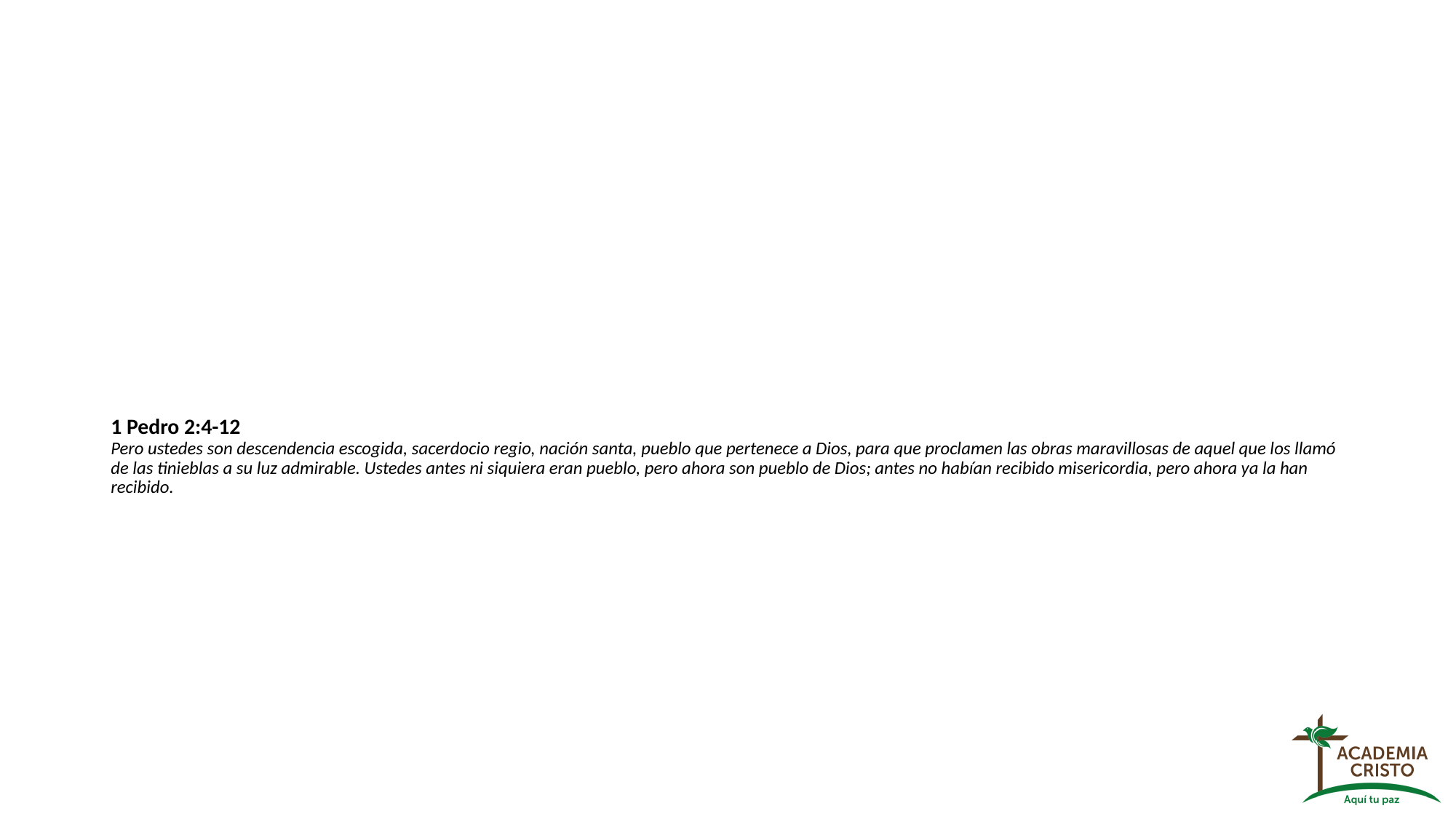

# 1 Pedro 2:4-12 Pero ustedes son descendencia escogida, sacerdocio regio, nación santa, pueblo que pertenece a Dios, para que proclamen las obras maravillosas de aquel que los llamó de las tinieblas a su luz admirable. Ustedes antes ni siquiera eran pueblo, pero ahora son pueblo de Dios; antes no habían recibido misericordia, pero ahora ya la han recibido.